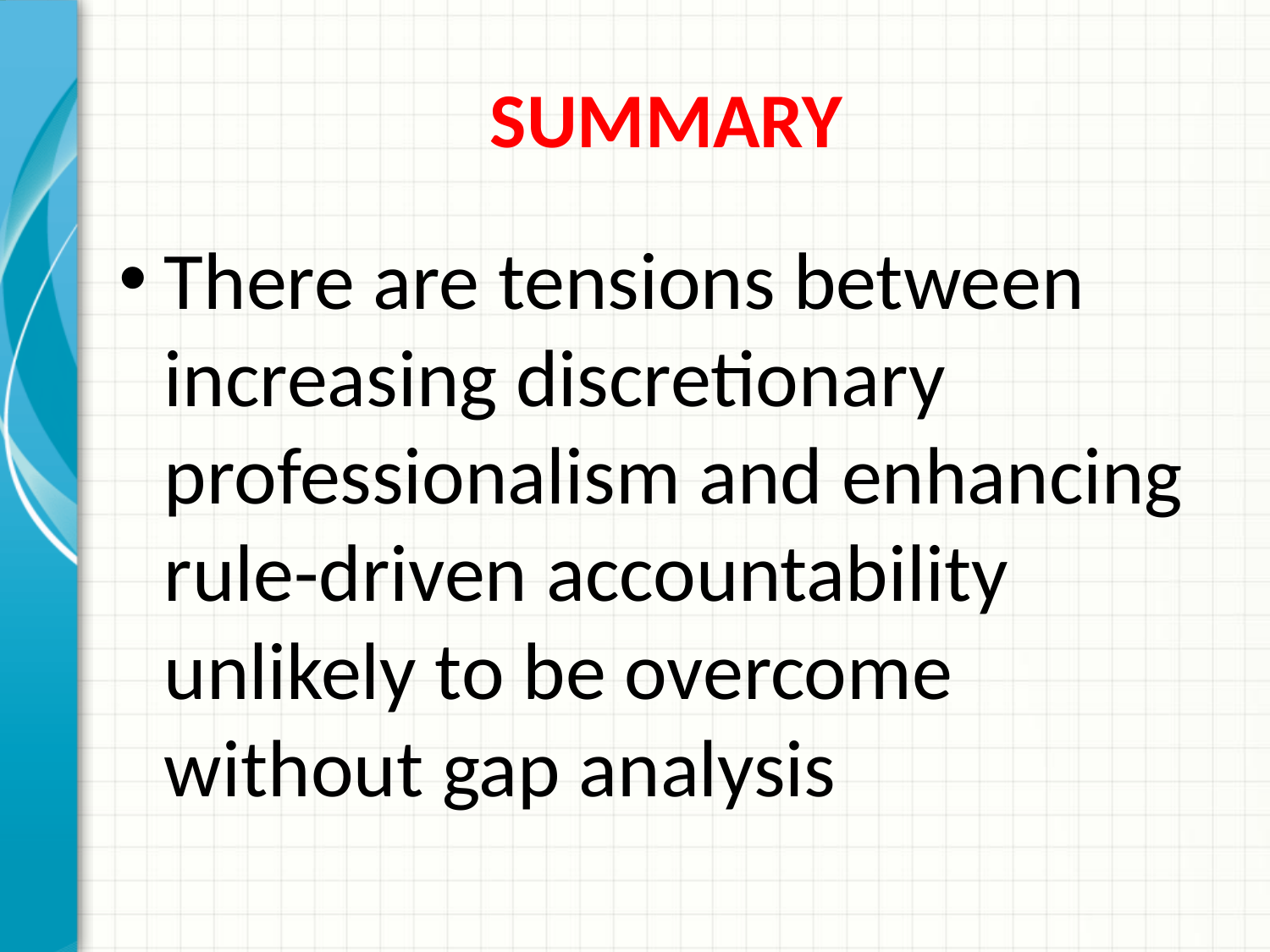

# SUMMARY
There are tensions between increasing discretionary professionalism and enhancing rule-driven accountability unlikely to be overcome without gap analysis